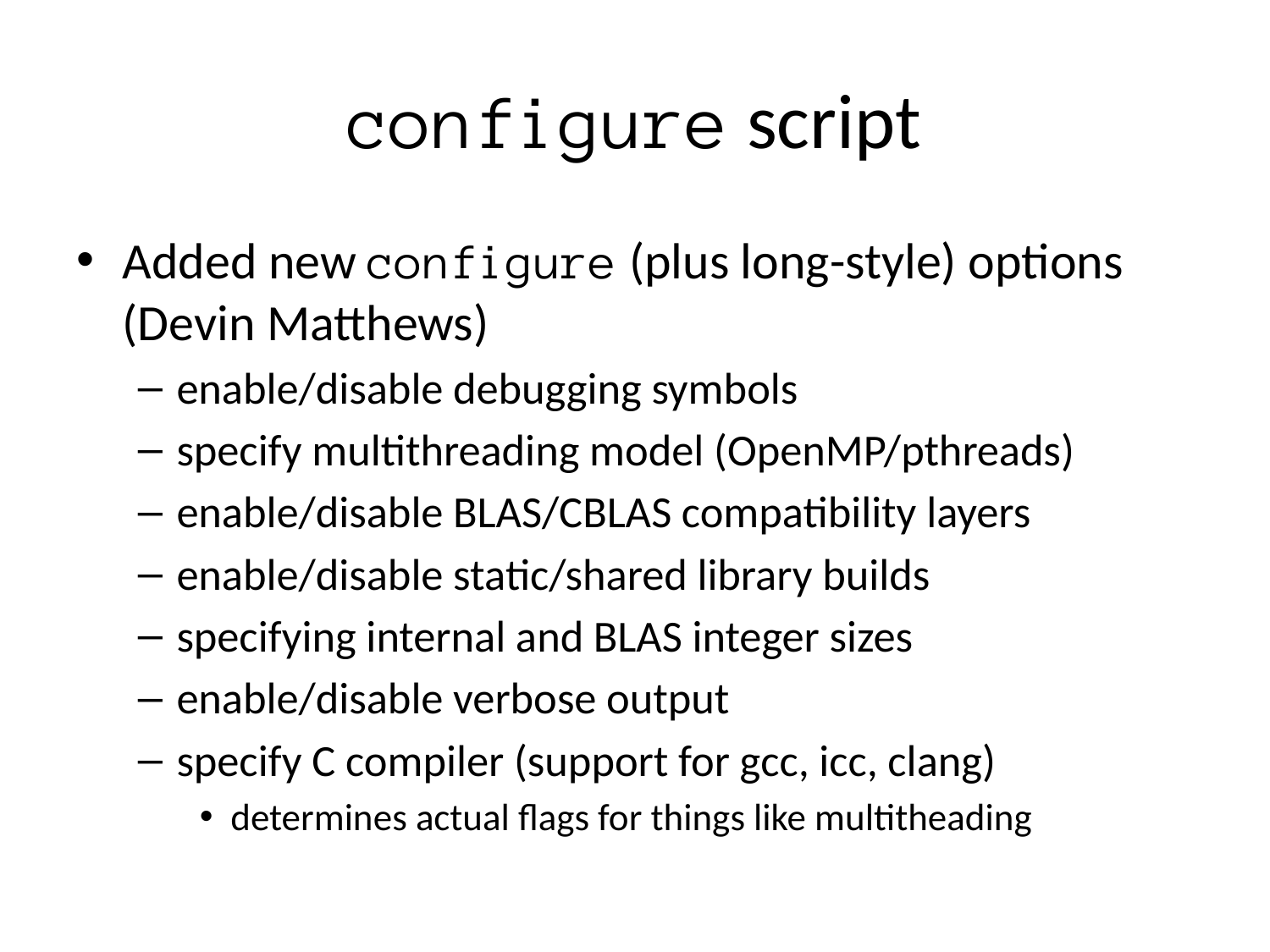

# configure script
Added new configure (plus long-style) options (Devin Matthews)
enable/disable debugging symbols
specify multithreading model (OpenMP/pthreads)
enable/disable BLAS/CBLAS compatibility layers
enable/disable static/shared library builds
specifying internal and BLAS integer sizes
enable/disable verbose output
specify C compiler (support for gcc, icc, clang)
determines actual flags for things like multitheading